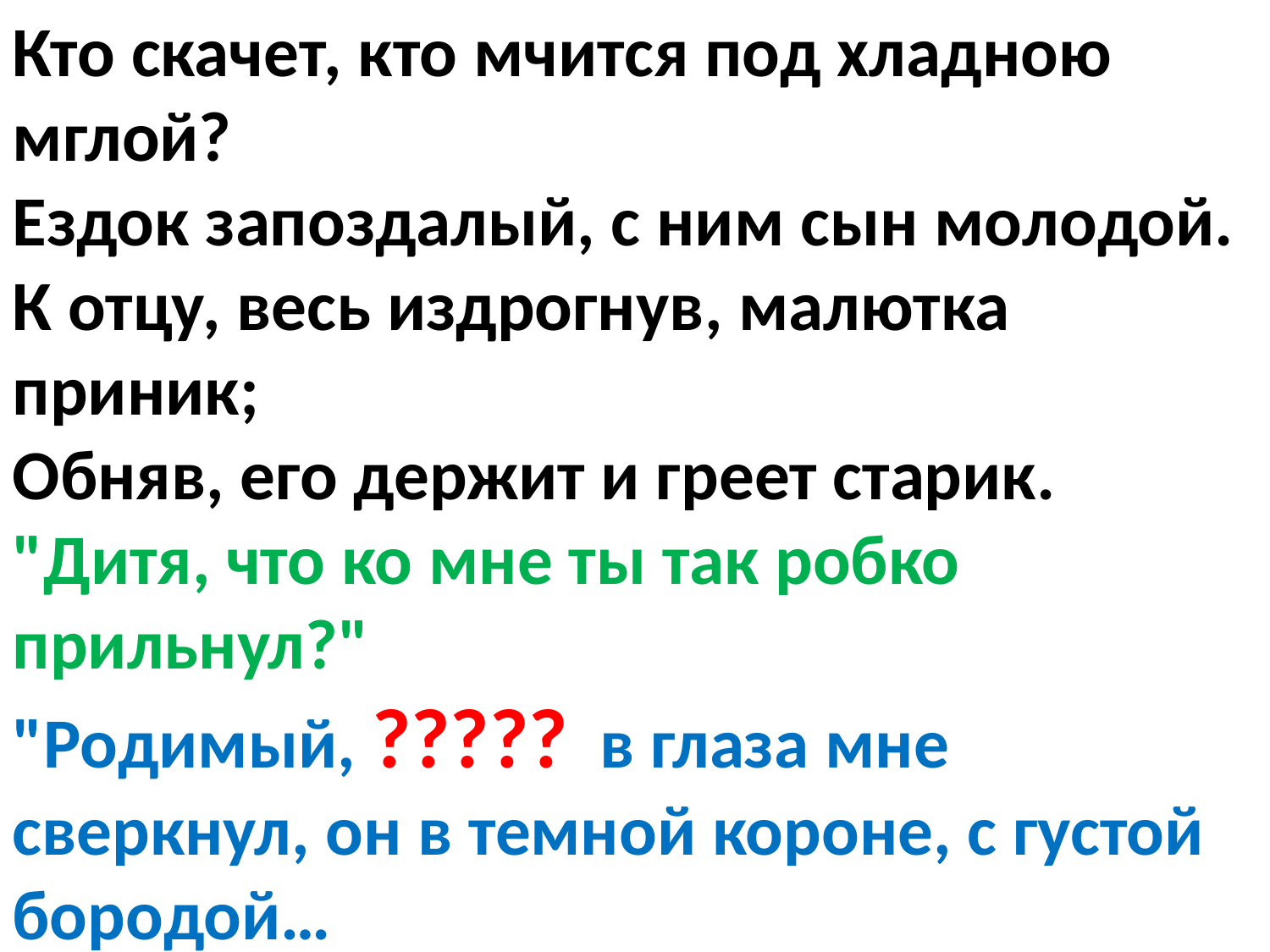

Кто скачет, кто мчится под хладною мглой?
Ездок запоздалый, с ним сын молодой.
К отцу, весь издрогнув, малютка приник;
Обняв, его держит и греет старик.
"Дитя, что ко мне ты так робко прильнул?"
"Родимый, ?????  в глаза мне сверкнул, он в темной короне, с густой бородой…